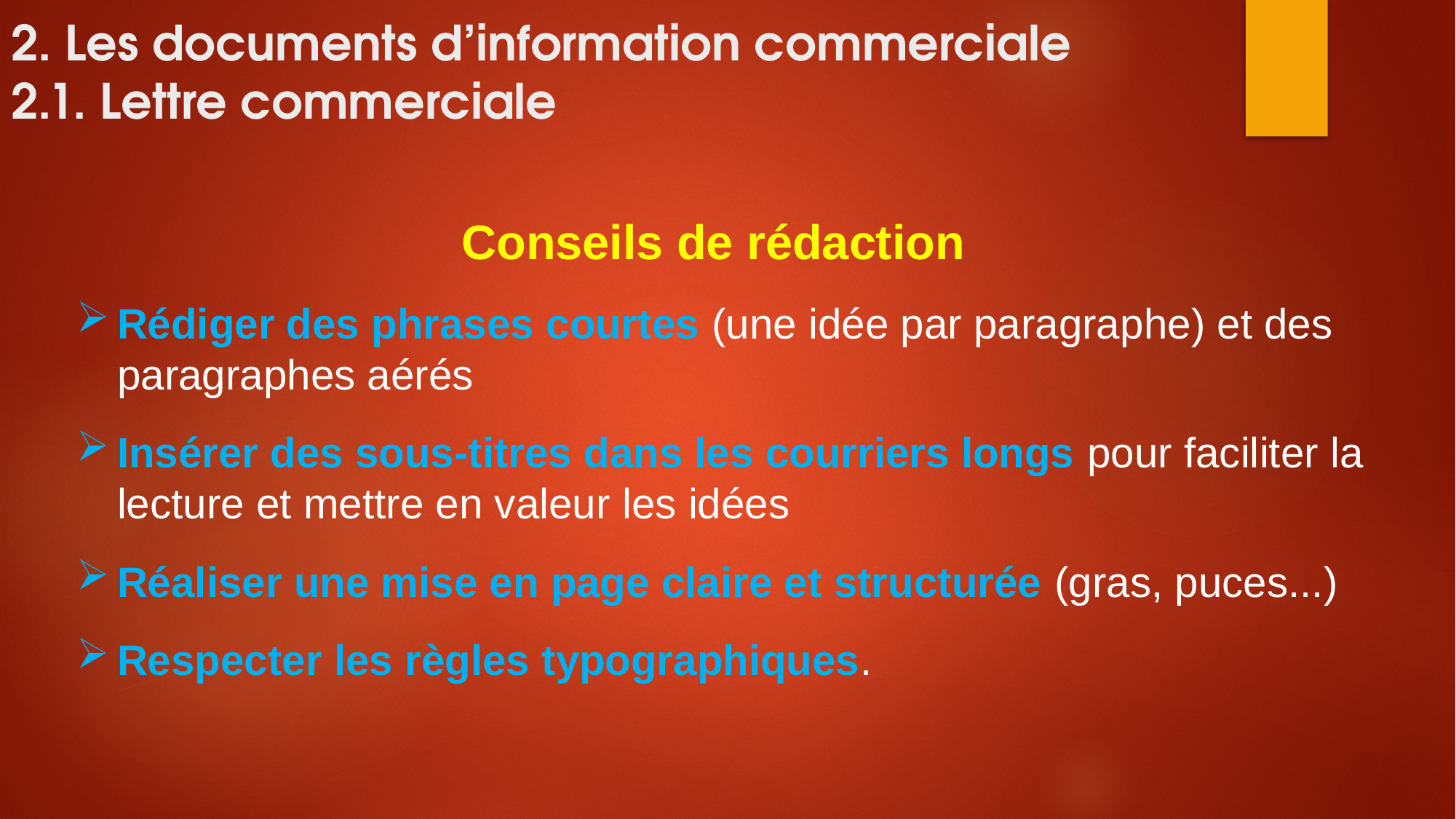

# 2. Les documents d’information commerciale 2.1. Lettre commerciale
Conseils de rédaction
Rédiger des phrases courtes (une idée par paragraphe) et des paragraphes aérés
Insérer des sous-titres dans les courriers longs pour faciliter la lecture et mettre en valeur les idées
Réaliser une mise en page claire et structurée (gras, puces...)
Respecter les règles typographiques.